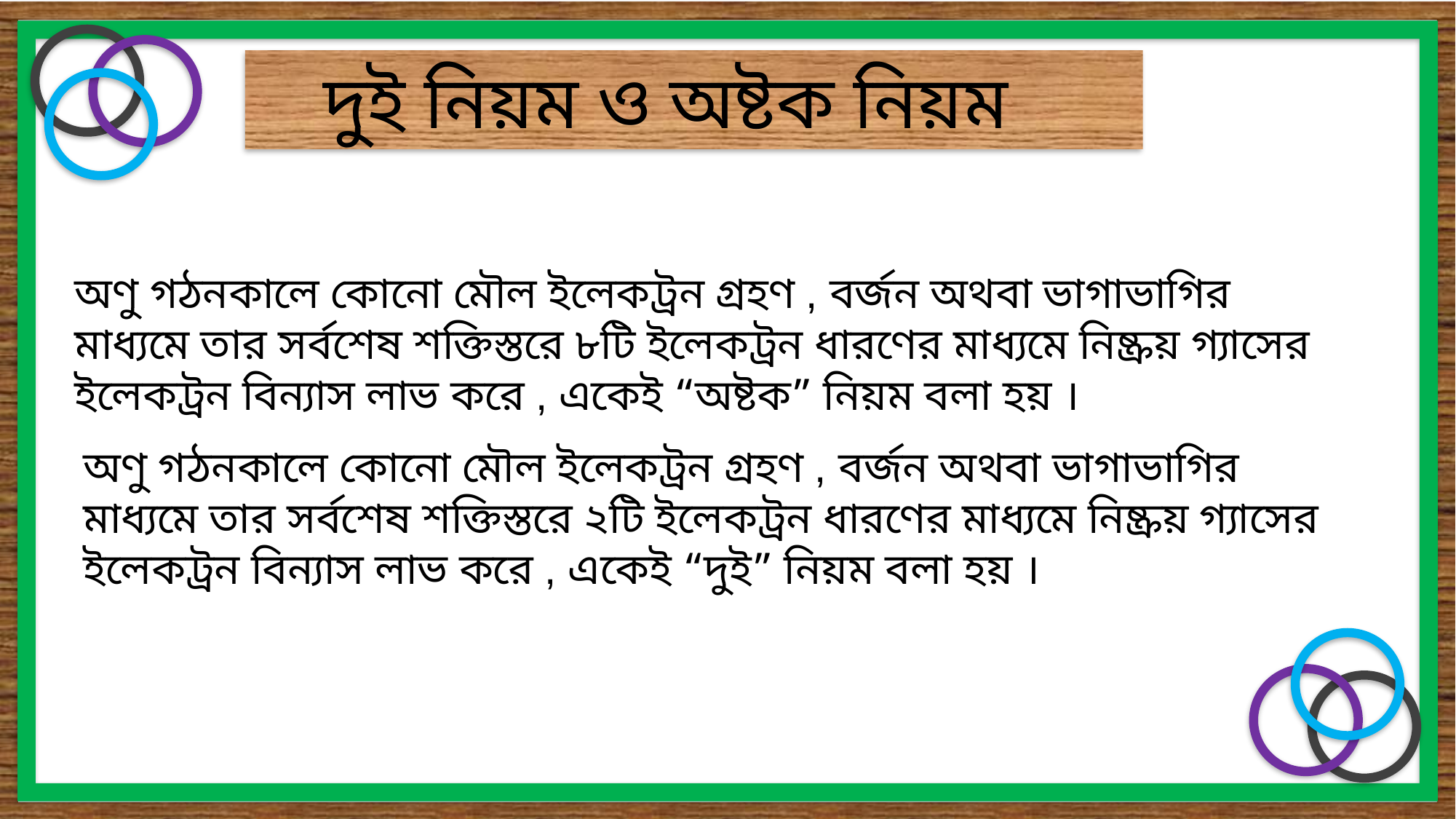

দুই নিয়ম ও অষ্টক নিয়ম
অণু গঠনকালে কোনো মৌল ইলেকট্রন গ্রহণ , বর্জন অথবা ভাগাভাগির মাধ্যমে তার সর্বশেষ শক্তিস্তরে ৮টি ইলেকট্রন ধারণের মাধ্যমে নিষ্ক্রয় গ্যাসের ইলেকট্রন বিন্যাস লাভ করে , একেই “অষ্টক” নিয়ম বলা হয় ।
অণু গঠনকালে কোনো মৌল ইলেকট্রন গ্রহণ , বর্জন অথবা ভাগাভাগির মাধ্যমে তার সর্বশেষ শক্তিস্তরে ২টি ইলেকট্রন ধারণের মাধ্যমে নিষ্ক্রয় গ্যাসের ইলেকট্রন বিন্যাস লাভ করে , একেই “দুই” নিয়ম বলা হয় ।